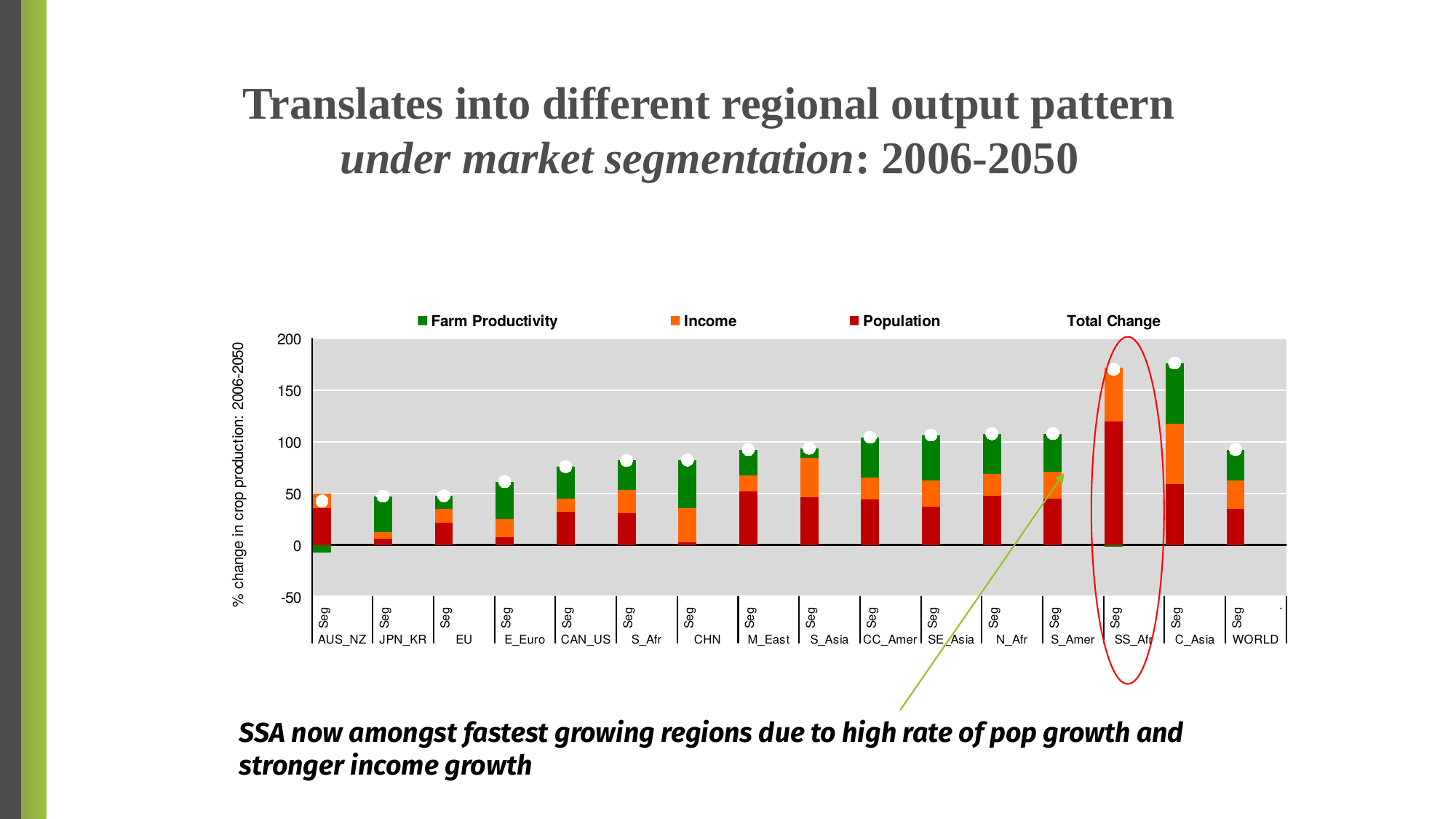

# Translates into different regional output pattern under market segmentation: 2006-2050

### Chart

| Category | Population | Income | Farm Productivity | Total Change |
|---|---|---|---|---|
| Seg | 35.453 | 14.188 | -7.099 | 42.542 |
|  | None | None | None | None |
|  | None | None | None | None |
| Seg | 6.052 | 6.397 | 34.753 | 47.201 |
|  | None | None | None | None |
|  | None | None | None | None |
| Seg | 21.723 | 13.102 | 12.601 | 47.426 |
|  | None | None | None | None |
|  | None | None | None | None |
| Seg | 7.514 | 17.774 | 35.974 | 61.262 |
|  | None | None | None | None |
|  | None | None | None | None |
| Seg | 31.788 | 12.864 | 31.127 | 75.779 |
|  | None | None | None | None |
|  | None | None | None | None |
| Seg | 30.892 | 22.608 | 28.277 | 81.777 |
|  | None | None | None | None |
|  | None | None | None | None |
| Seg | 2.328 | 33.097 | 46.834 | 82.26 |
|  | None | None | None | None |
|  | None | None | None | None |
| Seg | 51.745 | 15.524 | 25.052 | 92.321 |
|  | None | None | None | None |
|  | None | None | None | None |
| Seg | 46.509 | 37.763 | 9.35 | 93.622 |
|  | None | None | None | None |
|  | None | None | None | None |
| Seg | 44.404 | 20.496 | 39.41 | 104.31 |
|  | None | None | None | None |
|  | None | None | None | None |
| Seg | 36.996 | 25.214 | 44.215 | 106.425 |
|  | None | None | None | None |
|  | None | None | None | None |
| Seg | 47.344 | 21.294 | 39.033 | 107.671 |
|  | None | None | None | None |
|  | None | None | None | None |
| Seg | 45.011 | 25.592 | 37.223 | 107.826 |
|  | None | None | None | None |
|  | None | None | None | None |
| Seg | 119.604 | 52.271 | -1.9 | 169.976 |
|  | None | None | None | None |
|  | None | None | None | None |
| Seg | 58.961 | 58.372 | 58.774 | 176.106 |
|  | None | None | None | None |
|  | None | None | None | None |
| Seg | 35.1 | 27.4 | 29.7 | 92.3 |
|  | None | None | None | None |
| . | None | None | None | None |
SSA now amongst fastest growing regions due to high rate of pop growth and stronger income growth